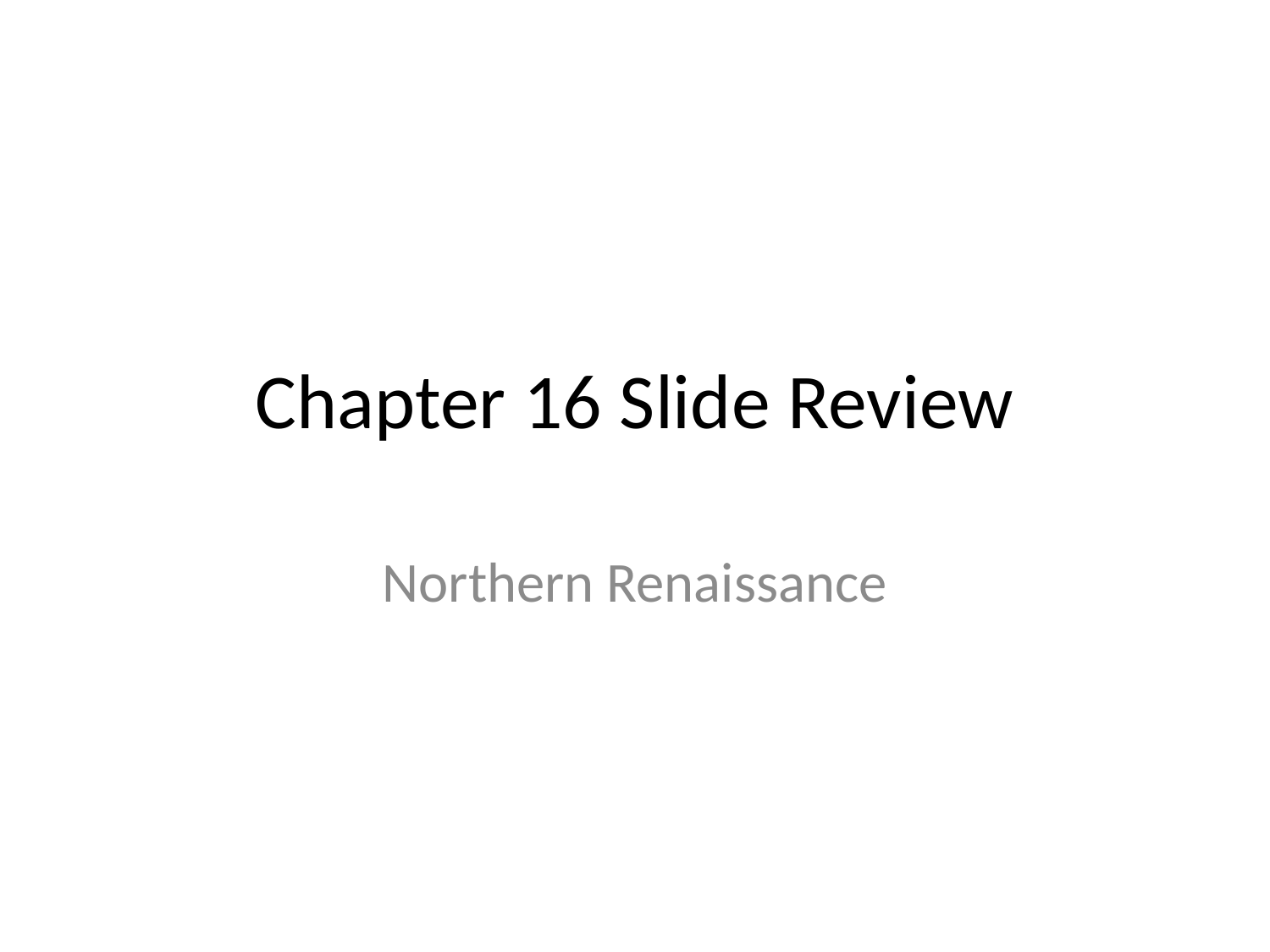

# Chapter 16 Slide Review
Northern Renaissance